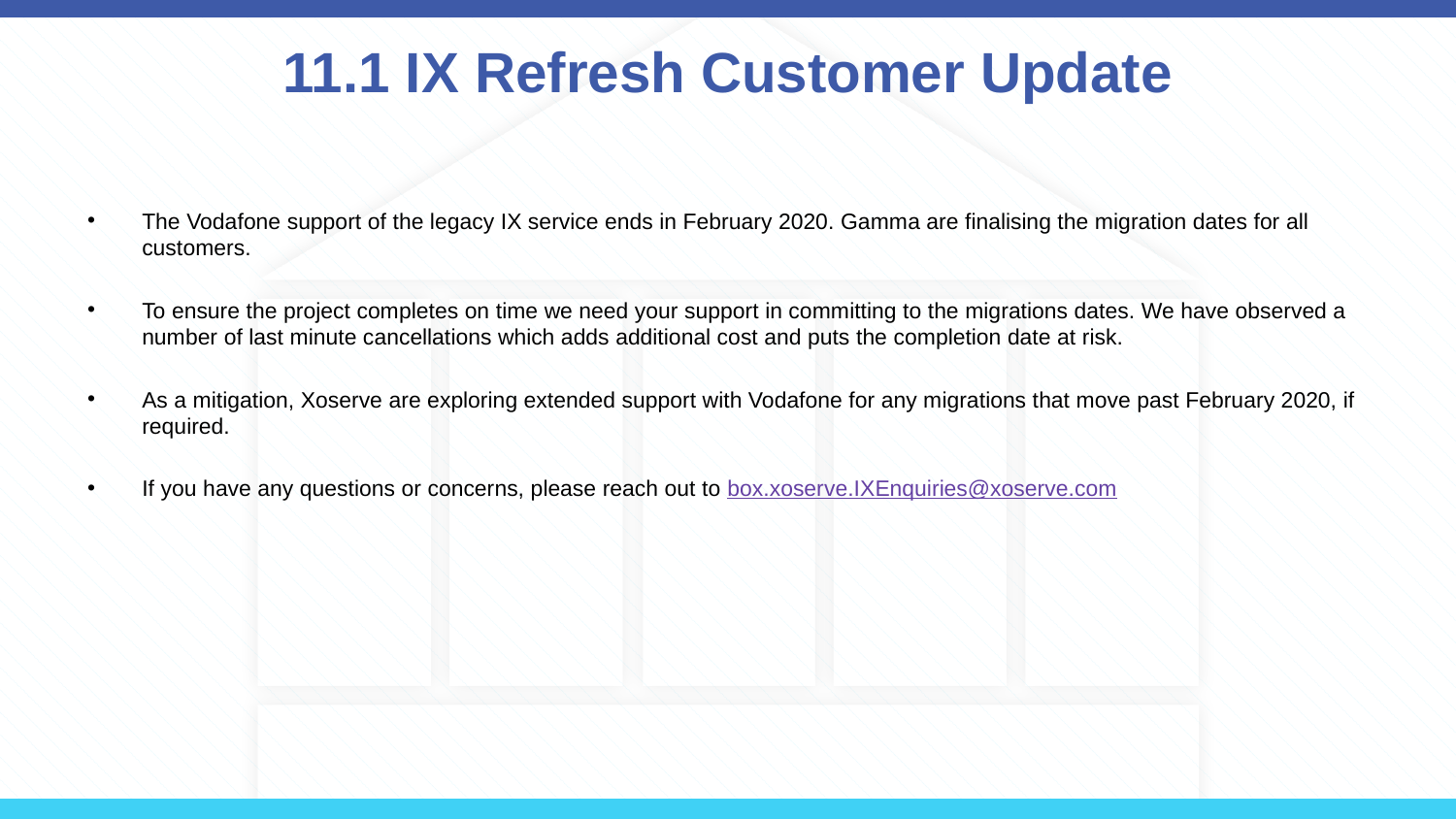

# 11.1 IX Refresh Customer Update

The Vodafone support of the legacy IX service ends in February 2020. Gamma are finalising the migration dates for all customers.

To ensure the project completes on time we need your support in committing to the migrations dates. We have observed a number of last minute cancellations which adds additional cost and puts the completion date at risk.

As a mitigation, Xoserve are exploring extended support with Vodafone for any migrations that move past February 2020, if required.

If you have any questions or concerns, please reach out to box.xoserve.IXEnquiries@xoserve.com